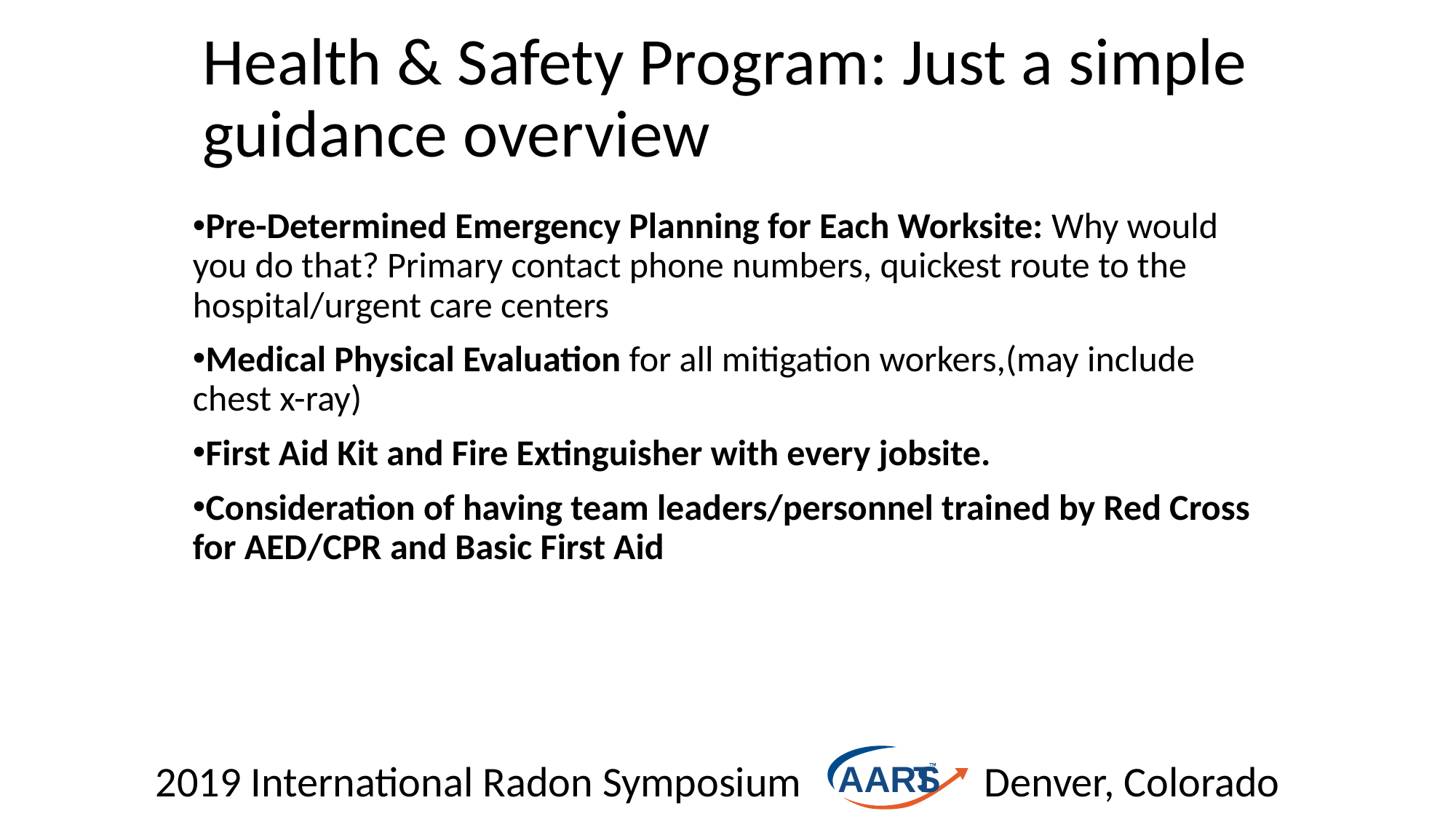

# Health & Safety Program: Just a simple guidance overview

Pre-Determined Emergency Planning for Each Worksite: Why would you do that? Primary contact phone numbers, quickest route to the hospital/urgent care centers
Medical Physical Evaluation for all mitigation workers,(may include chest x-ray)
First Aid Kit and Fire Extinguisher with every jobsite.
Consideration of having team leaders/personnel trained by Red Cross for AED/CPR and Basic First Aid

T
AARS

2019 International Radon Symposium                   Denver, Colorado